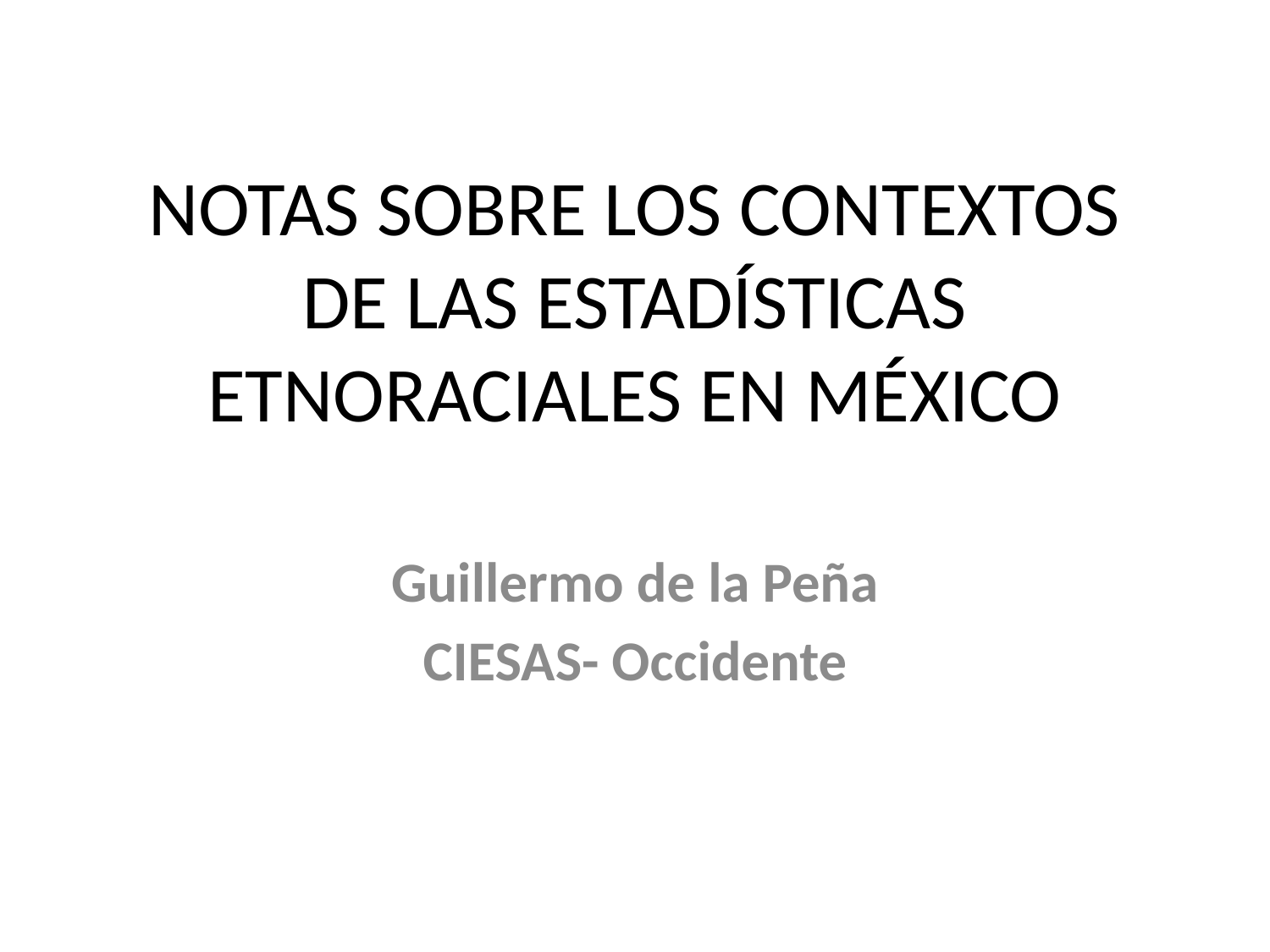

# NOTAS SOBRE LOS CONTEXTOS DE LAS ESTADÍSTICAS ETNORACIALES EN MÉXICO
Guillermo de la Peña
CIESAS- Occidente